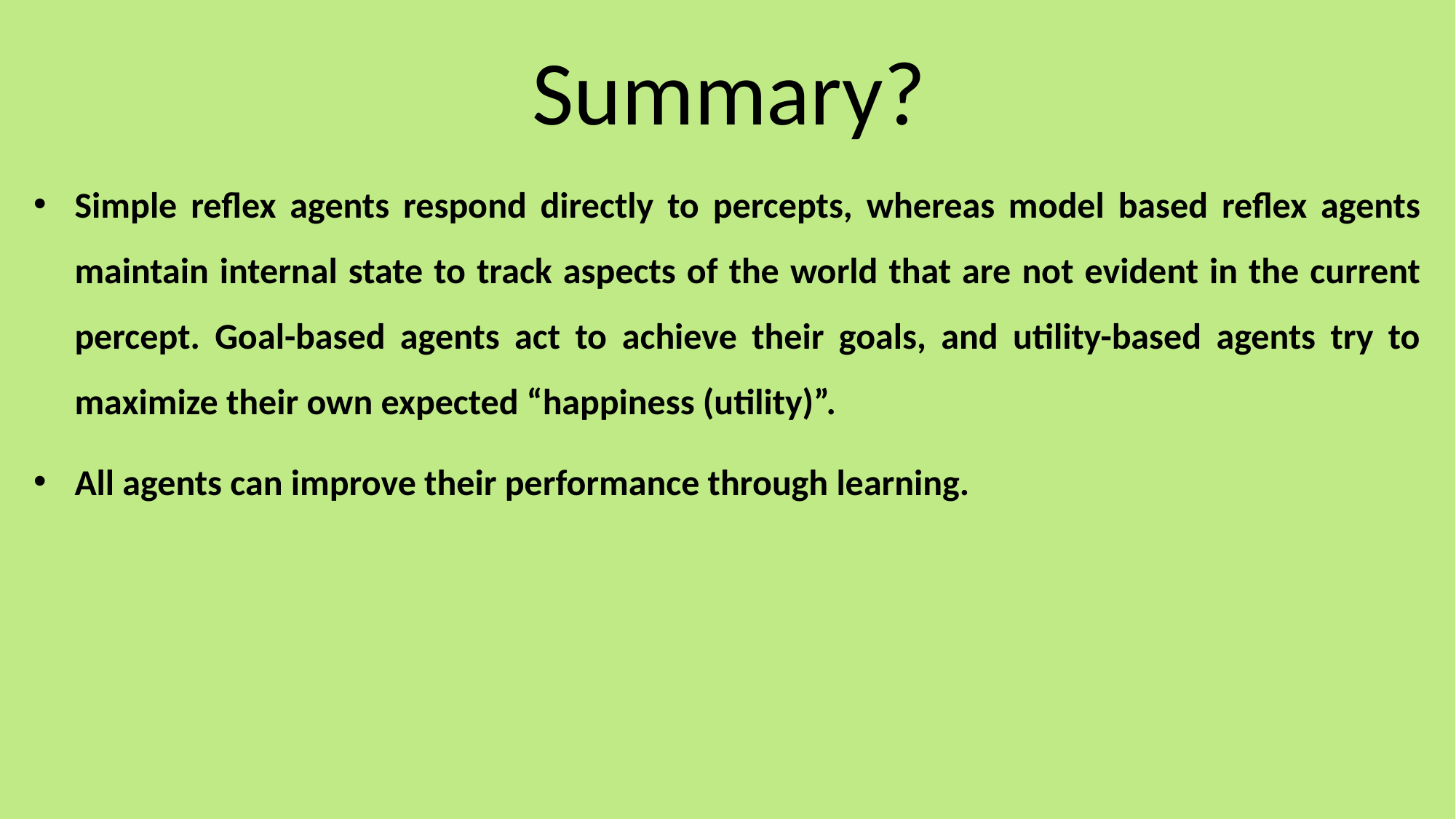

# Summary?
Simple reflex agents respond directly to percepts, whereas model based reflex agents maintain internal state to track aspects of the world that are not evident in the current percept. Goal-based agents act to achieve their goals, and utility-based agents try to maximize their own expected “happiness (utility)”.
All agents can improve their performance through learning.